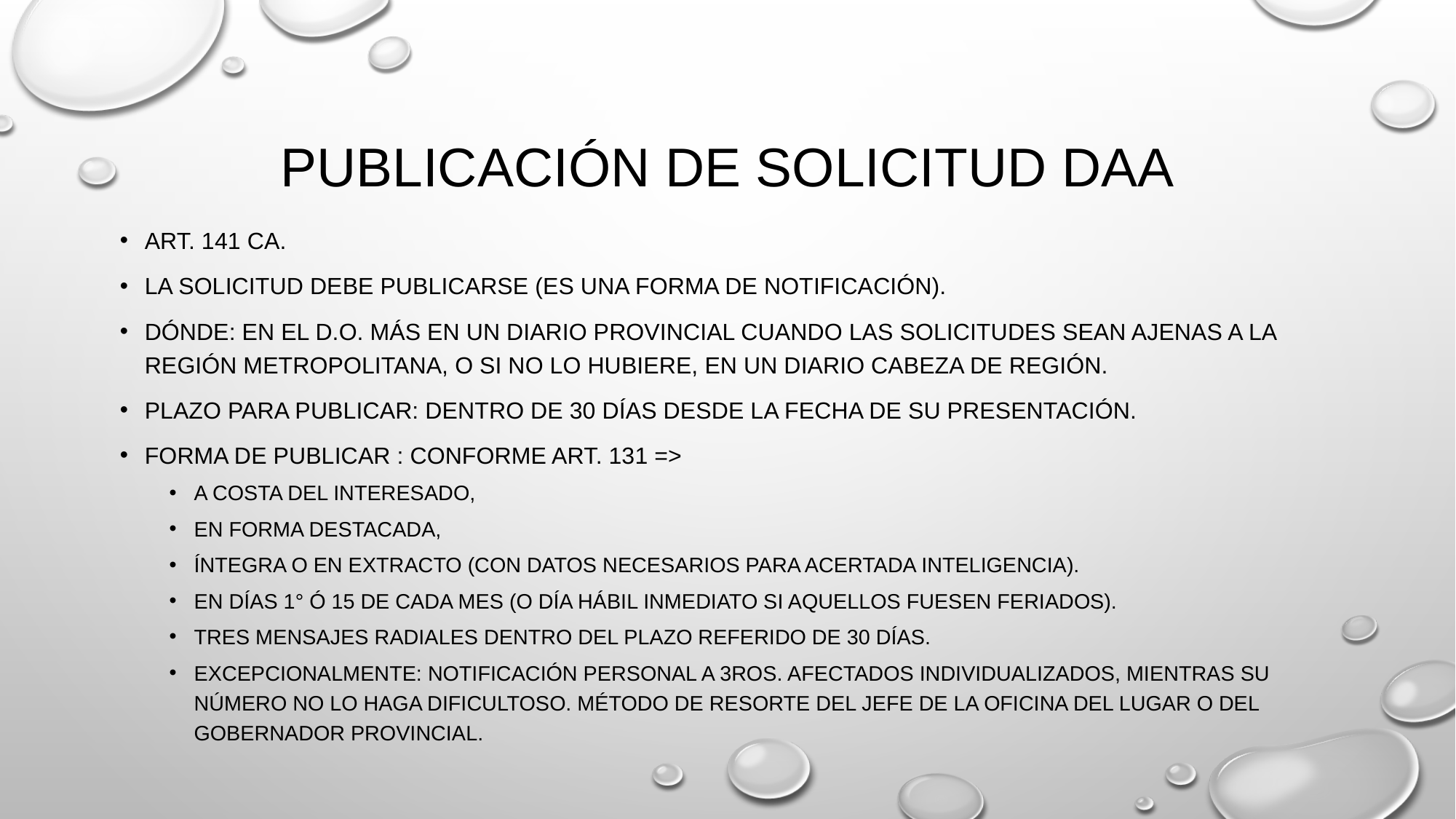

# Publicación de solicitud daa
Art. 141 CA.
La solicitud debe publicarse (es una forma de notificación).
Dónde: en el D.O. más en un diario provincial cuando las solicitudes sean ajenas a la Región metropolitana, o si no lo hubiere, en un diario cabeza de región.
Plazo para publicar: dentro de 30 días desde la fecha de su presentación.
Forma de publicar : conforme art. 131 =>
a costa del interesado,
en forma destacada,
Íntegra o en extracto (con datos necesarios para acertada inteligencia).
en días 1° Ó 15 de cada mes (o día hábil inmediato si aquellos fuesen feriados).
Tres mensajes radiales dentro del plazo referido de 30 días.
Excepcionalmente: notificación personal a 3ros. Afectados individualizados, mientras su número no lo haga dificultoso. Método de resorte del jefe de la oficina del lugar o del gobernador provincial.